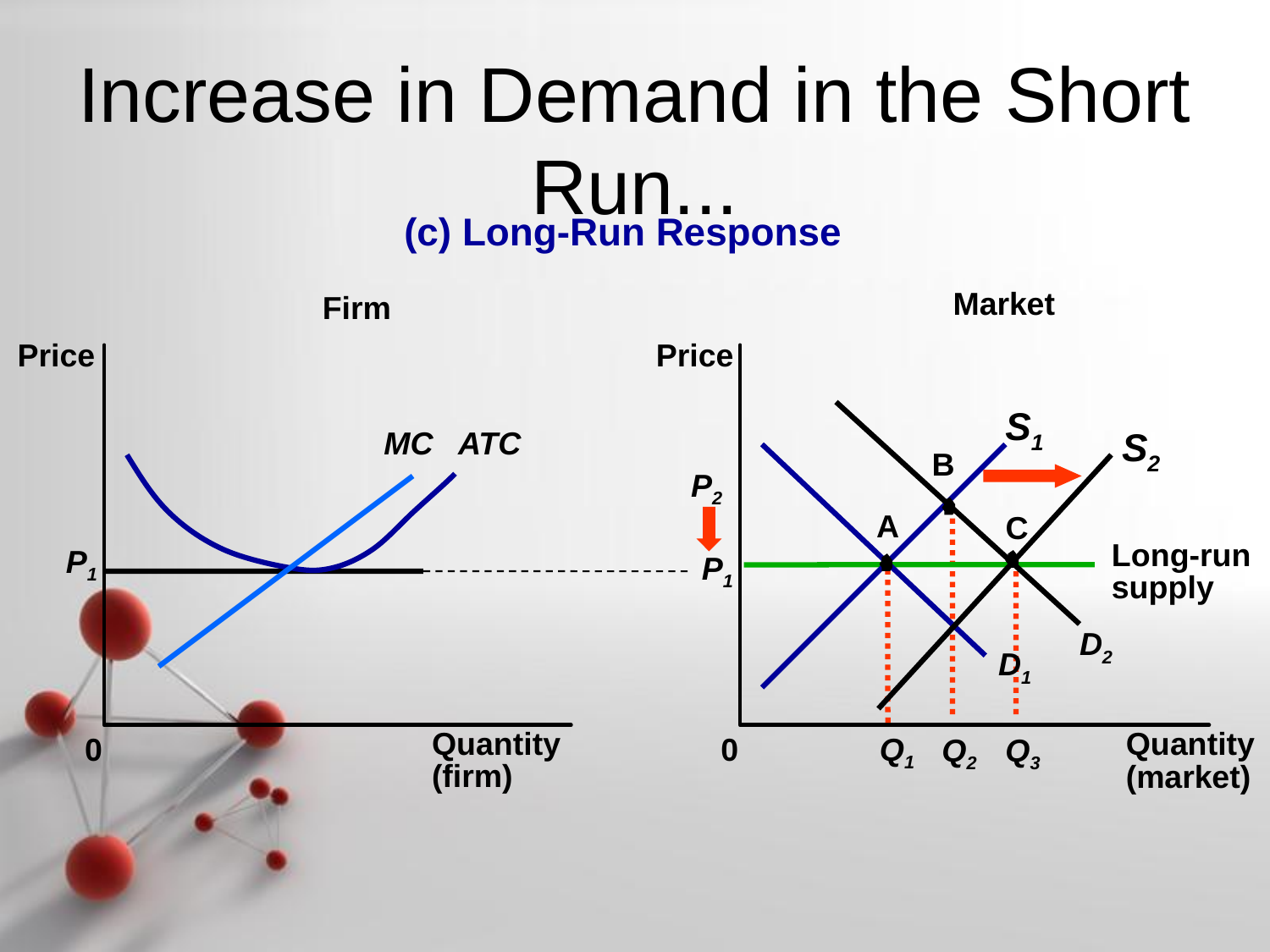

# Increase in Demand in the Short Run...
(c) Long-Run Response
Market
Firm
Price
Price

S1
MC
ATC
S2

B

P2

A

C
Long-run
supply
P1
P1

D2
D1
0
Quantity
(firm)
0
Q1
Q2
Q3
Quantity
(market)